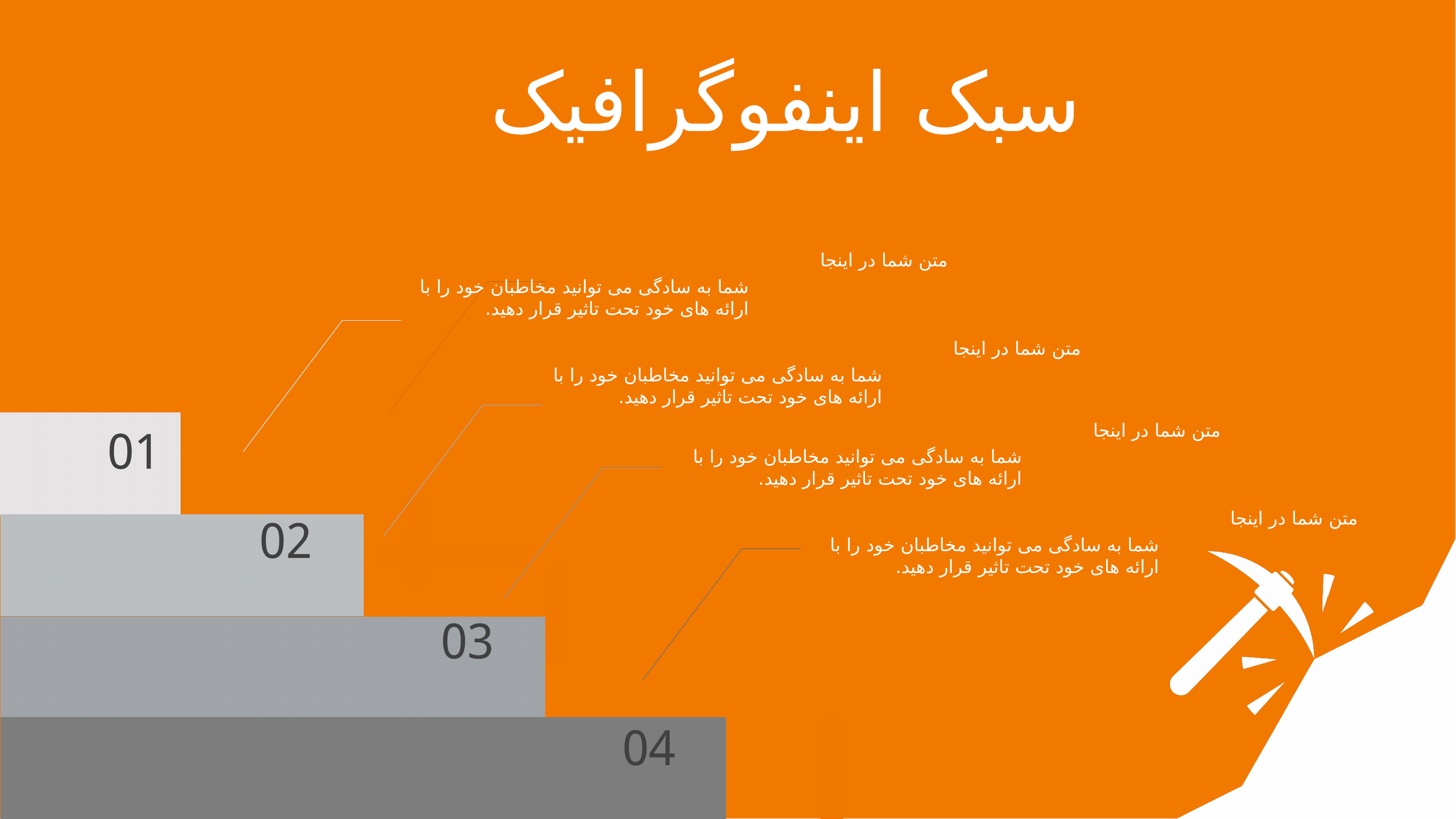

سبک اینفوگرافیک
متن شما در اینجا
شما به سادگی می توانید مخاطبان خود را با ارائه های خود تحت تاثیر قرار دهید.

متن شما در اینجا
شما به سادگی می توانید مخاطبان خود را با ارائه های خود تحت تاثیر قرار دهید.

متن شما در اینجا
01
شما به سادگی می توانید مخاطبان خود را با ارائه های خود تحت تاثیر قرار دهید.

متن شما در اینجا
02

شما به سادگی می توانید مخاطبان خود را با ارائه های خود تحت تاثیر قرار دهید.

03

04